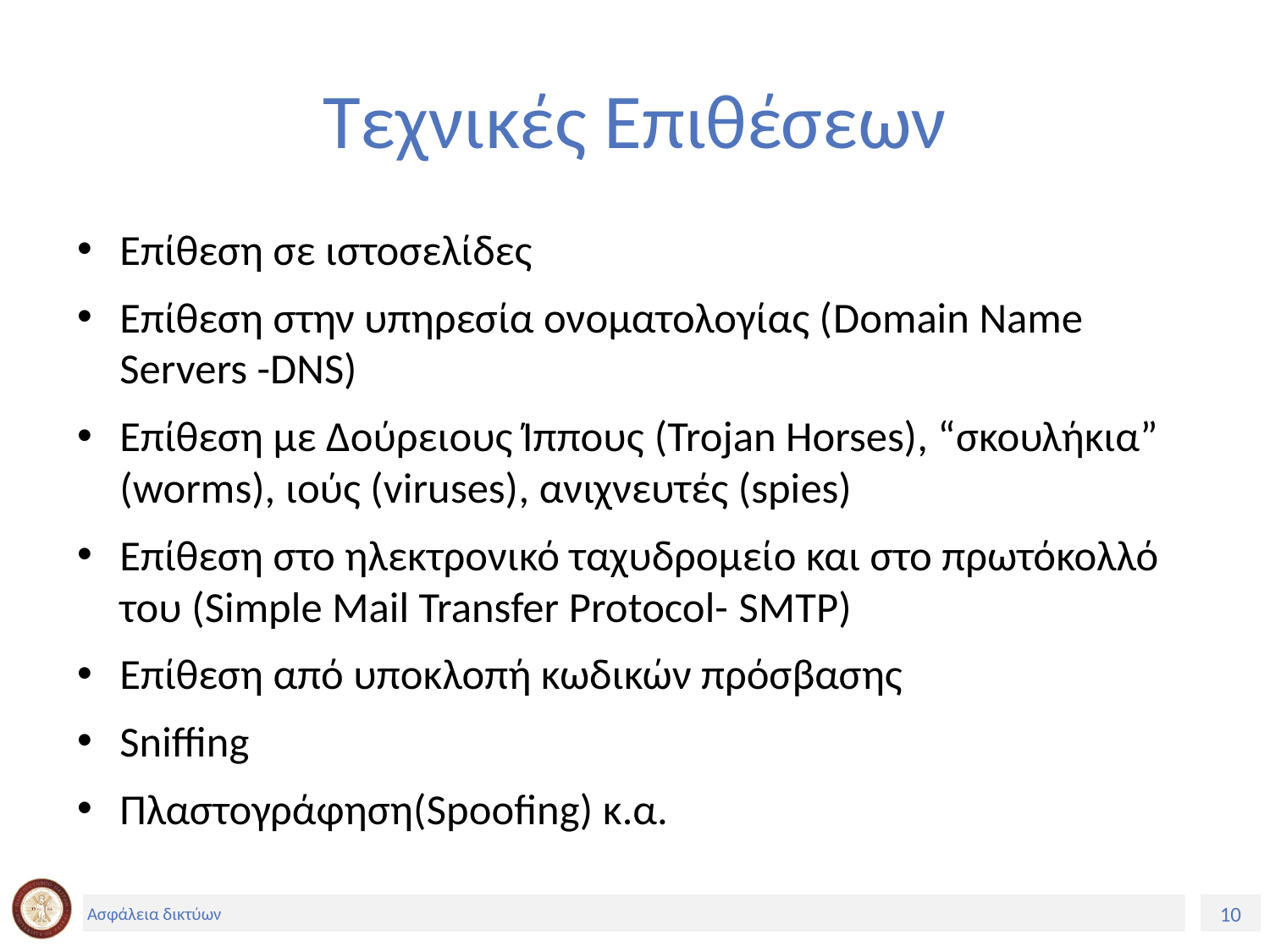

# Τεχνικές Επιθέσεων
Επίθεση σε ιστοσελίδες
Επίθεση στην υπηρεσία ονοματολογίας (Domain Name Servers -DNS)
Επίθεση με Δούρειους Ίππους (Trojan Horses), “σκουλήκια” (worms), ιούς (viruses), ανιχνευτές (spies)
Επίθεση στο ηλεκτρονικό ταχυδρομείο και στο πρωτόκολλό του (Simple Mail Transfer Protocol- SMTP)
Επίθεση από υποκλοπή κωδικών πρόσβασης
Sniffing
Πλαστογράφηση(Spoofing) κ.α.